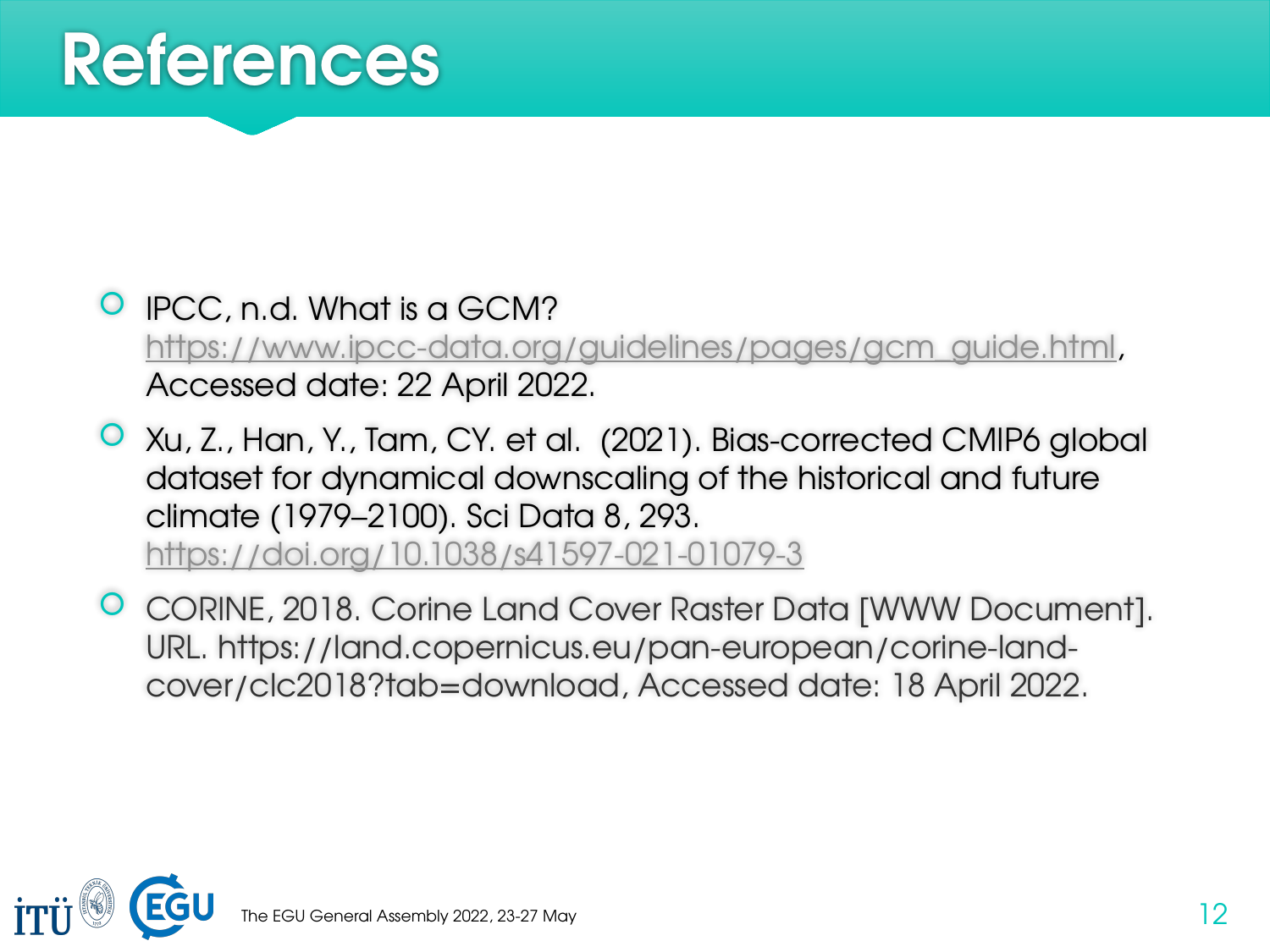

References
IPCC, n.d. What is a GCM? https://www.ipcc-data.org/guidelines/pages/gcm_guide.html, Accessed date: 22 April 2022.
Xu, Z., Han, Y., Tam, CY. et al.  (2021). Bias-corrected CMIP6 global dataset for dynamical downscaling of the historical and future climate (1979–2100). Sci Data 8, 293. https://doi.org/10.1038/s41597-021-01079-3
CORINE, 2018. Corine Land Cover Raster Data [WWW Document]. URL. https://land.copernicus.eu/pan-european/corine-land-cover/clc2018?tab=download, Accessed date: 18 April 2022.

12
The EGU General Assembly 2022, 23-27 May